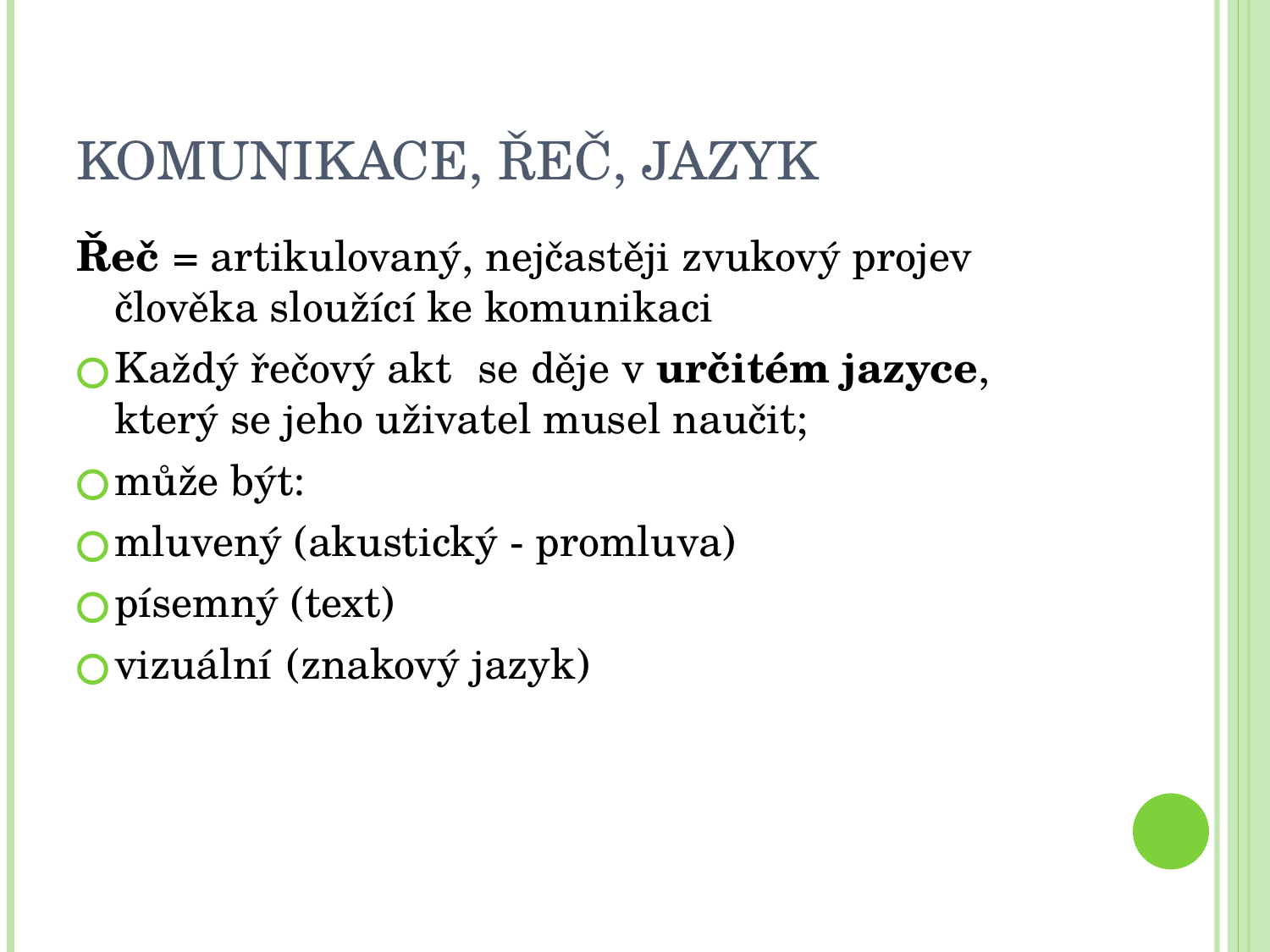

# Komunikace, řeč, jazyk
Řeč = artikulovaný, nejčastěji zvukový projev člověka sloužící ke komunikaci
Každý řečový akt  se děje v určitém jazyce, který se jeho uživatel musel naučit;
může být:
mluvený (akustický - promluva)
písemný (text)
vizuální (znakový jazyk)